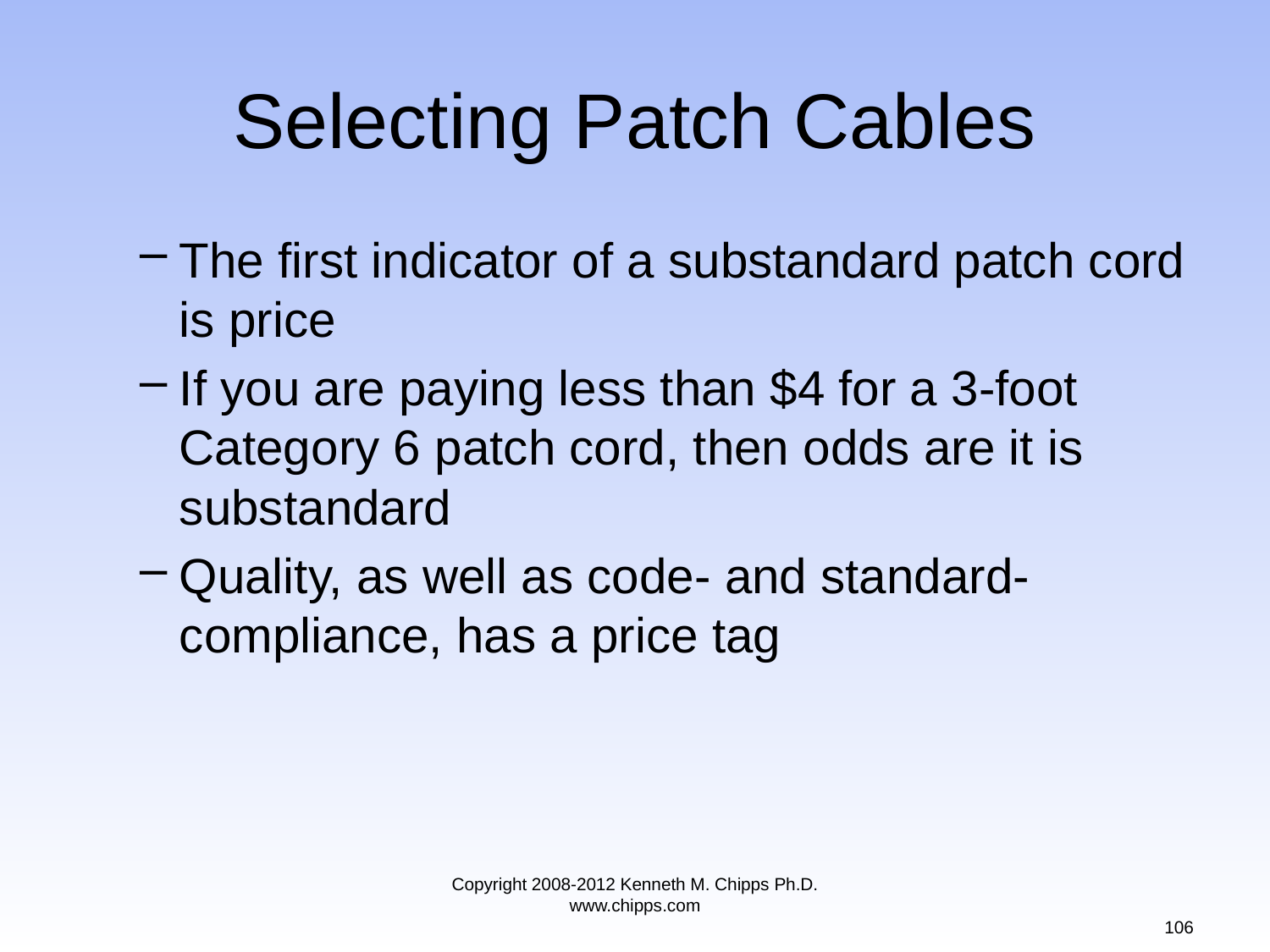

# Selecting Patch Cables
The first indicator of a substandard patch cord is price
If you are paying less than $4 for a 3-foot Category 6 patch cord, then odds are it is substandard
Quality, as well as code- and standard-compliance, has a price tag
Copyright 2008-2012 Kenneth M. Chipps Ph.D. www.chipps.com

106